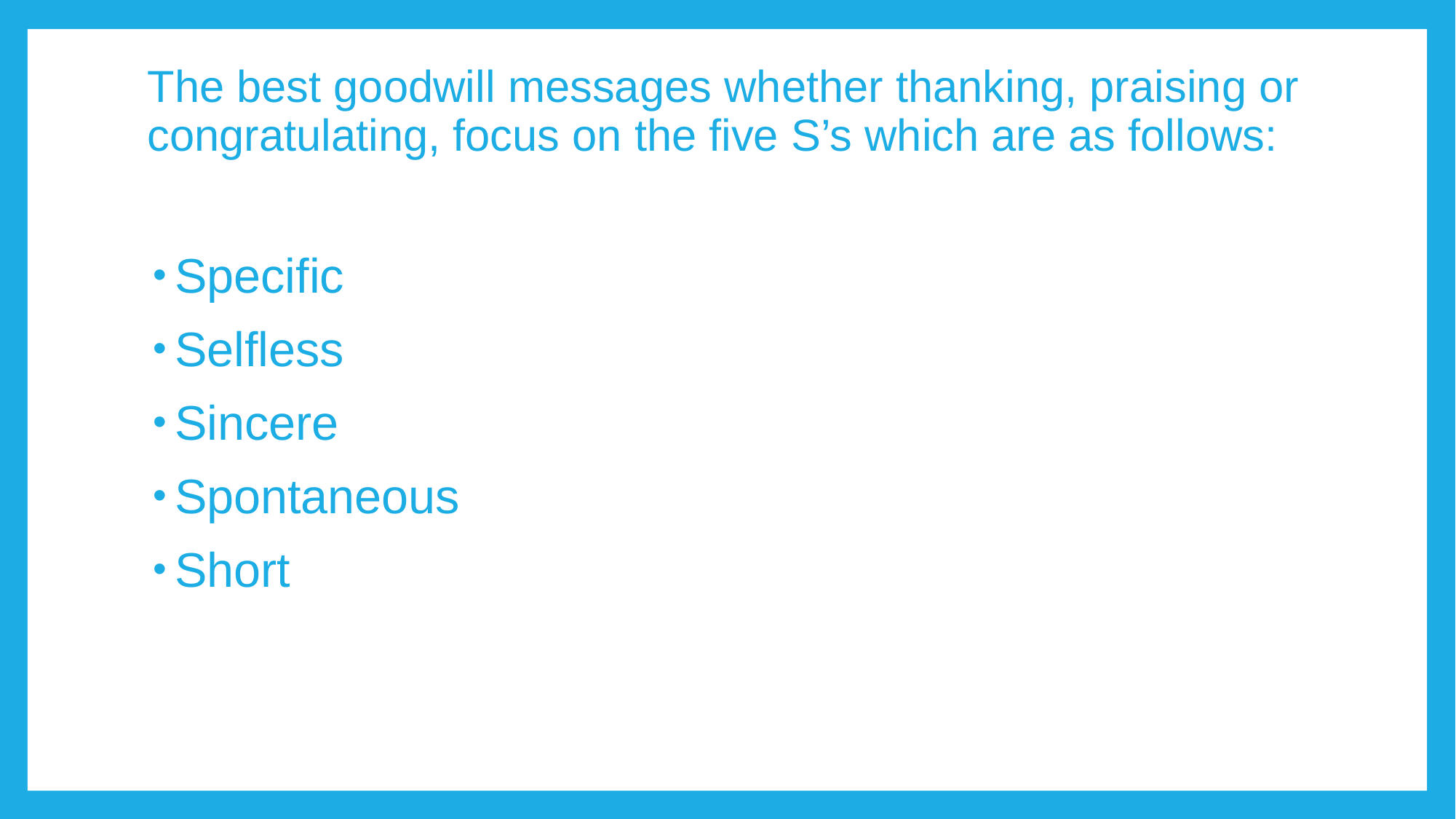

# The best goodwill messages whether thanking, praising or congratulating, focus on the five S’s which are as follows:
Specific
Selfless
Sincere
Spontaneous
Short